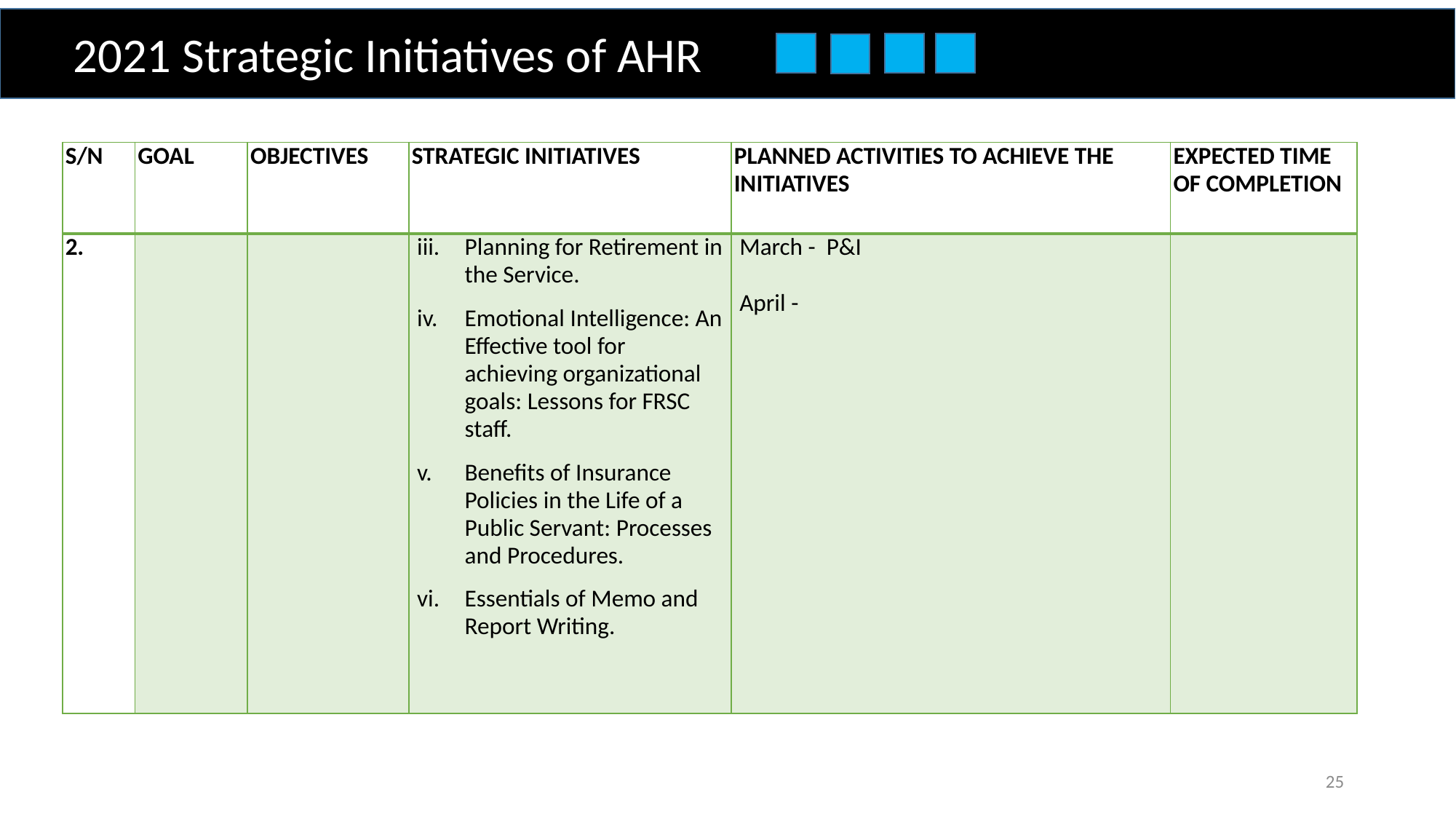

2021 Strategic Initiatives of AHR

| S/N | GOAL | OBJECTIVES | STRATEGIC INITIATIVES | PLANNED ACTIVITIES TO ACHIEVE THE INITIATIVES | EXPECTED TIME OF COMPLETION |
| --- | --- | --- | --- | --- | --- |
| 2. |  |  | Planning for Retirement in the Service. Emotional Intelligence: An Effective tool for achieving organizational goals: Lessons for FRSC staff. Benefits of Insurance Policies in the Life of a Public Servant: Processes and Procedures. Essentials of Memo and Report Writing. | March - P&I April - |  |
25